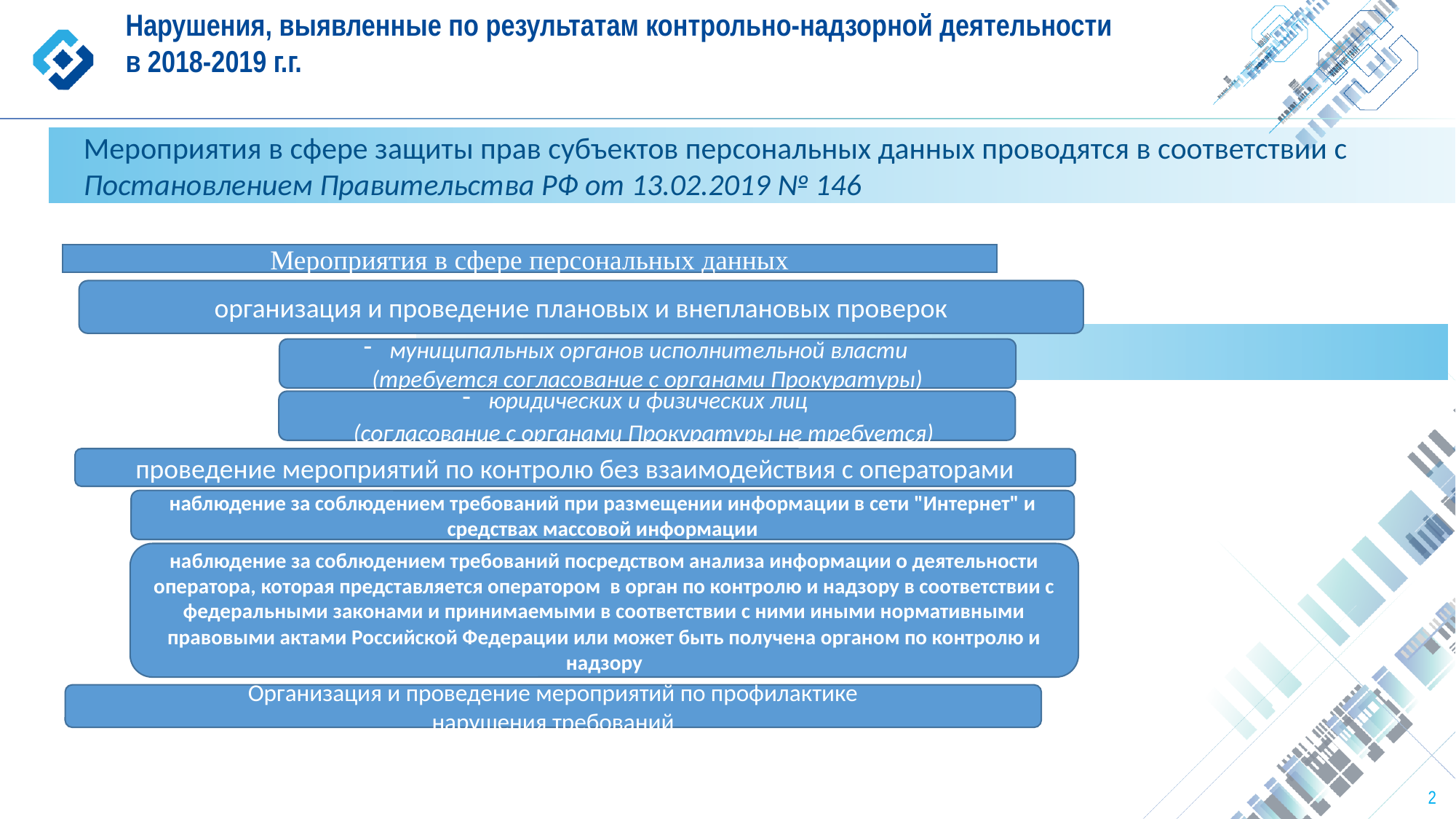

Нарушения, выявленные по результатам контрольно-надзорной деятельности
в 2018-2019 г.г.

Мероприятия в сфере защиты прав субъектов персональных данных проводятся в соответствии с Постановлением Правительства РФ от 13.02.2019 № 146

Мероприятия в сфере персональных данных
организация и проведение плановых и внеплановых проверок

муниципальных органов исполнительной власти
 (требуется согласование с органами Прокуратуры)
юридических и физических лиц
(согласование с органами Прокуратуры не требуется)
проведение мероприятий по контролю без взаимодействия с операторами
наблюдение за соблюдением требований при размещении информации в сети "Интернет" и средствах массовой информации
наблюдение за соблюдением требований посредством анализа информации о деятельности оператора, которая представляется оператором  в орган по контролю и надзору в соответствии с федеральными законами и принимаемыми в соответствии с ними иными нормативными правовыми актами Российской Федерации или может быть получена органом по контролю и надзору
Организация и проведение мероприятий по профилактике
нарушения требований
2